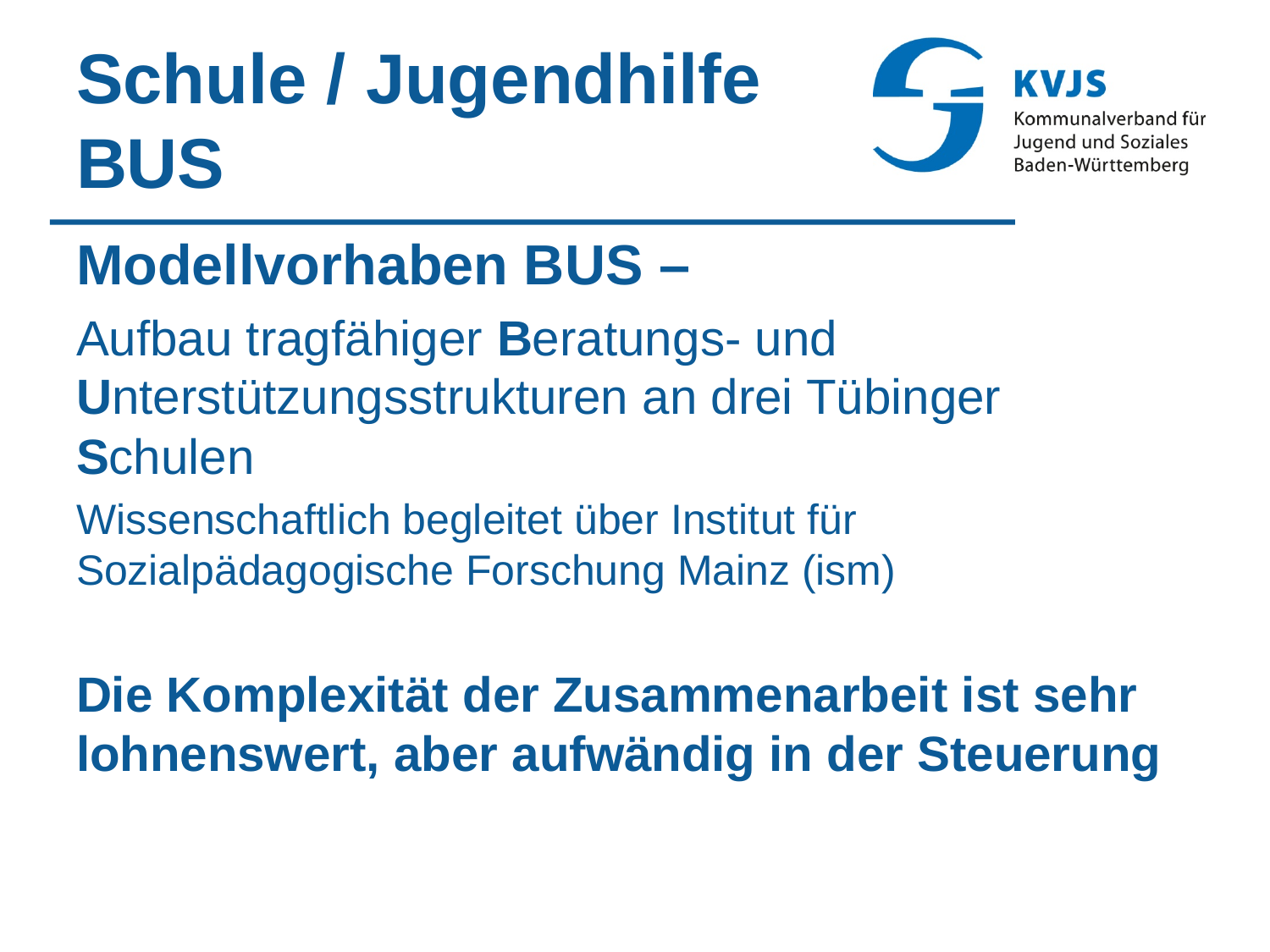

# Schule / Jugendhilfe BUS
Modellvorhaben BUS –
Aufbau tragfähiger Beratungs- und Unterstützungsstrukturen an drei Tübinger Schulen
Wissenschaftlich begleitet über Institut für Sozialpädagogische Forschung Mainz (ism)

Die Komplexität der Zusammenarbeit ist sehr lohnenswert, aber aufwändig in der Steuerung